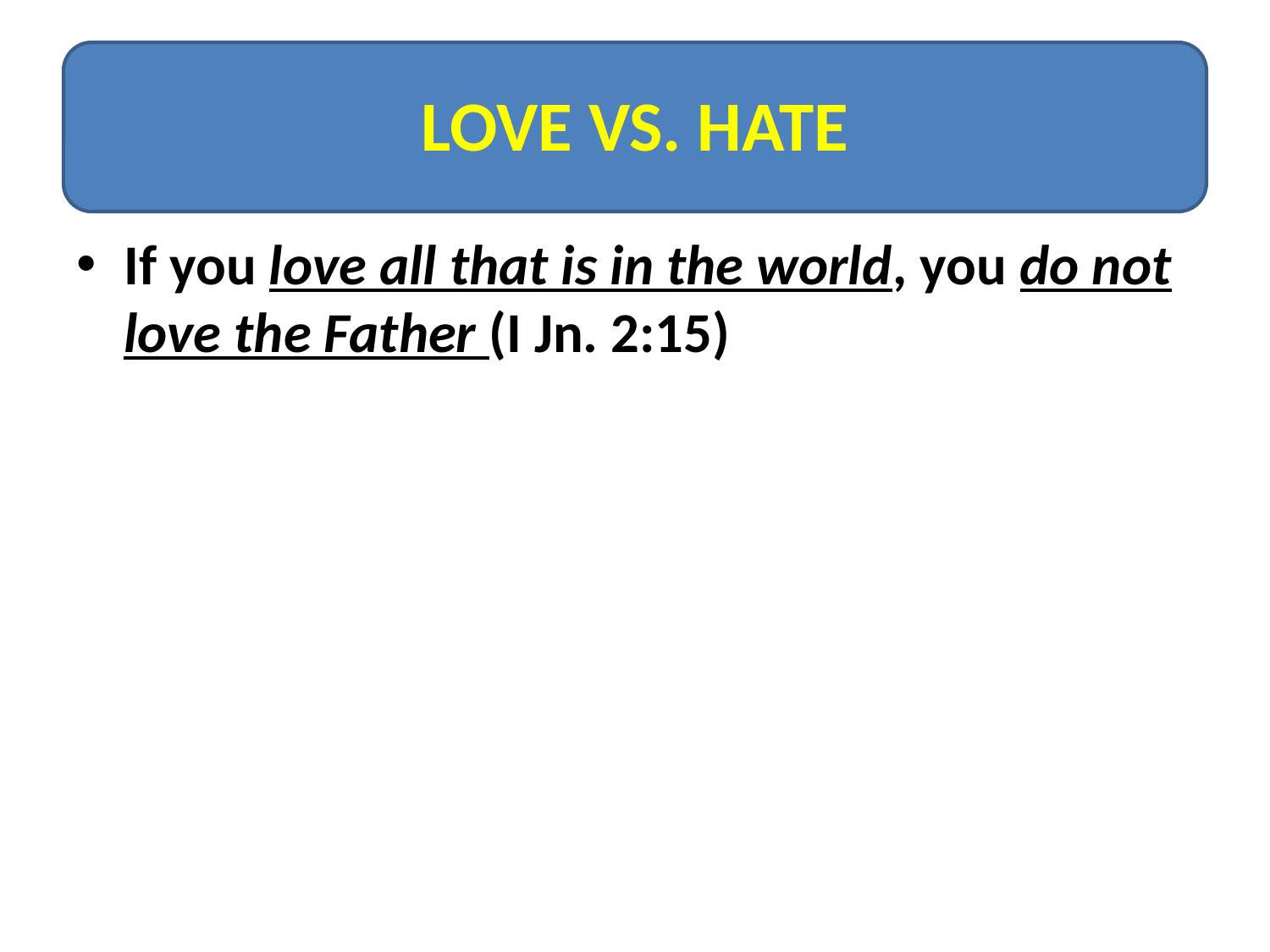

#

LOVE VS. HATE
If you love all that is in the world, you do not love the Father (I Jn. 2:15)